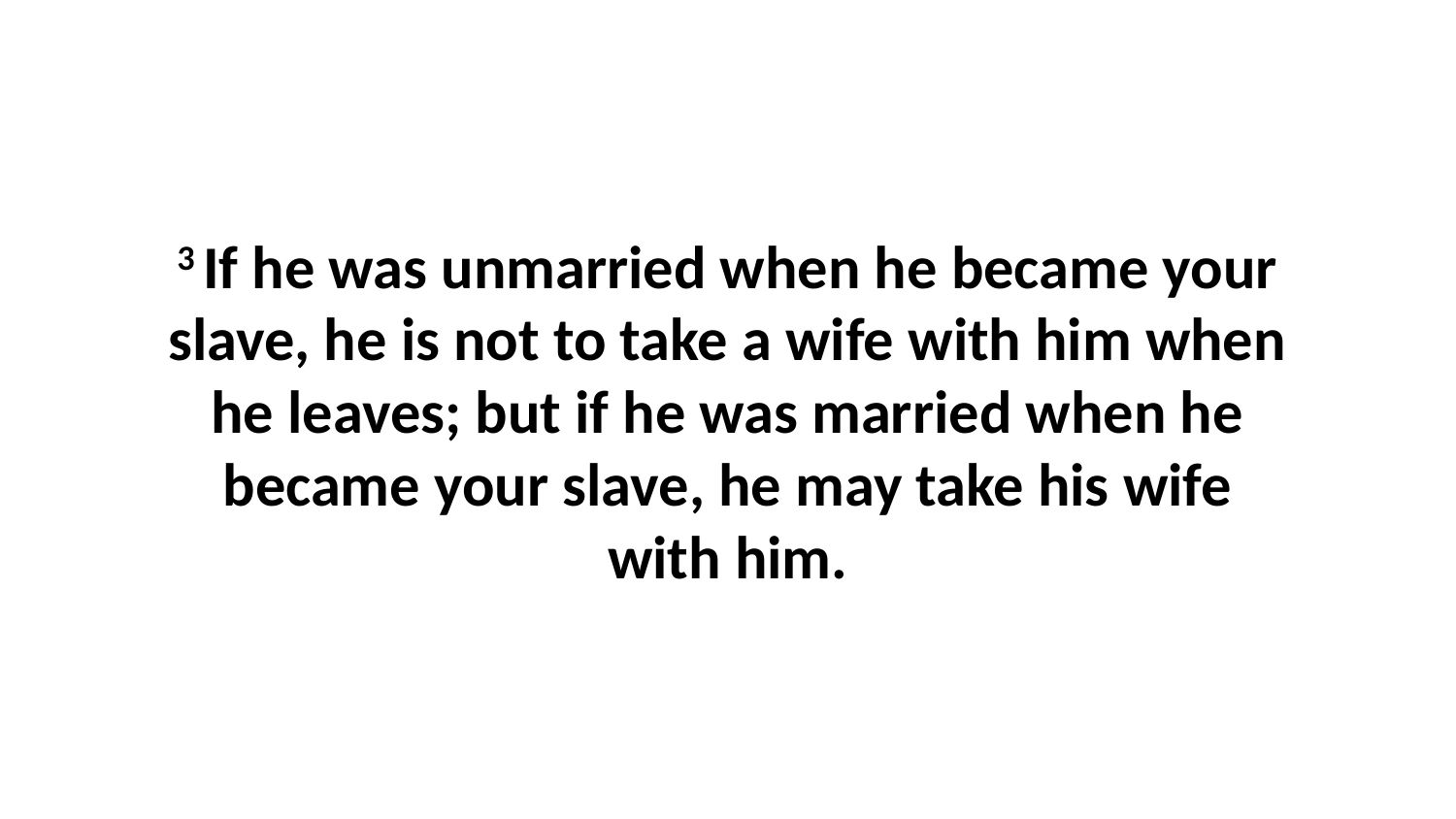

3 If he was unmarried when he became your slave, he is not to take a wife with him when he leaves; but if he was married when he became your slave, he may take his wife with him.